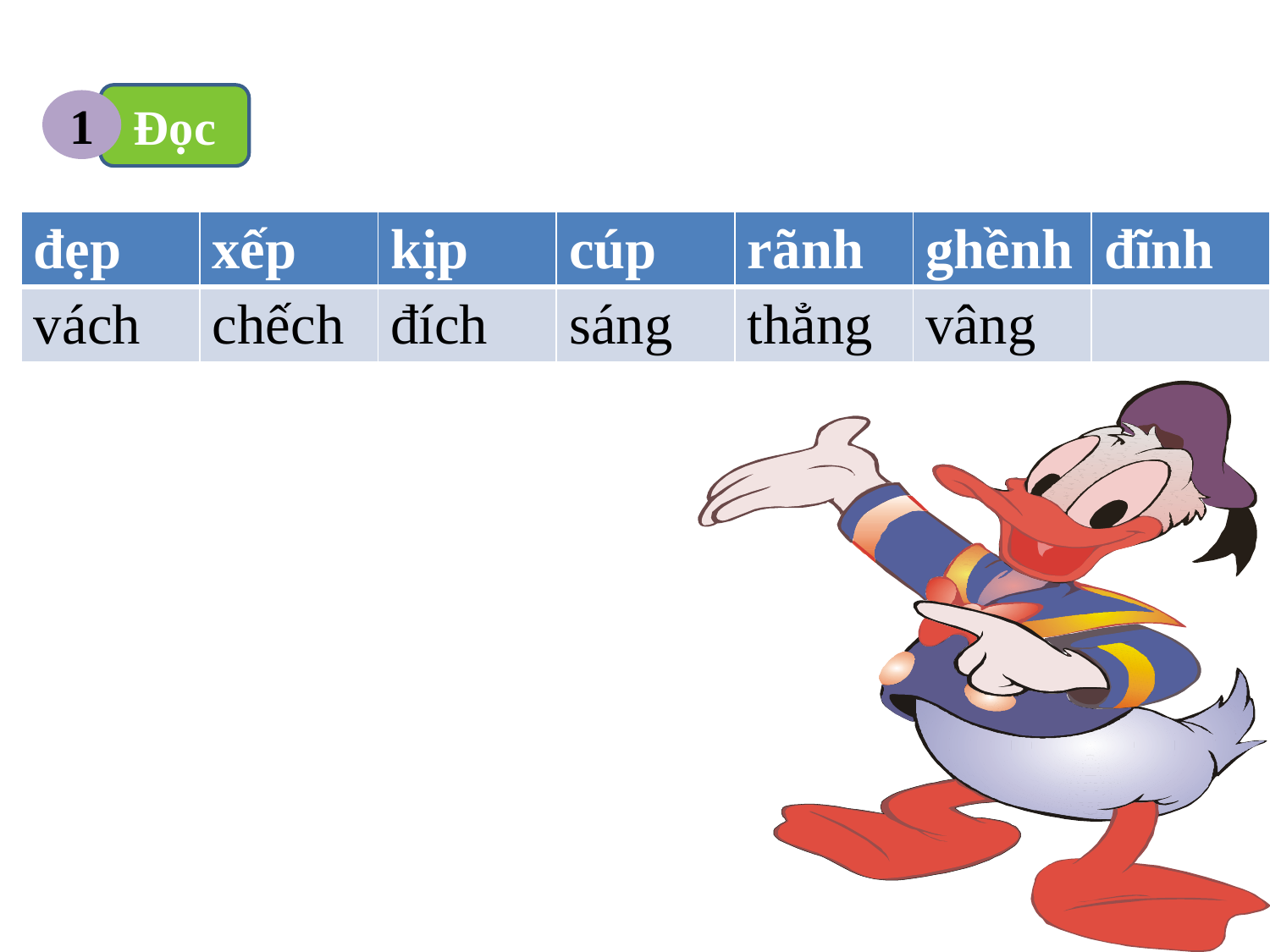

Đọc
1
| đẹp | xếp | kịp | cúp | rãnh | ghềnh | đĩnh |
| --- | --- | --- | --- | --- | --- | --- |
| vách | chếch | đích | sáng | thẳng | vâng |  |